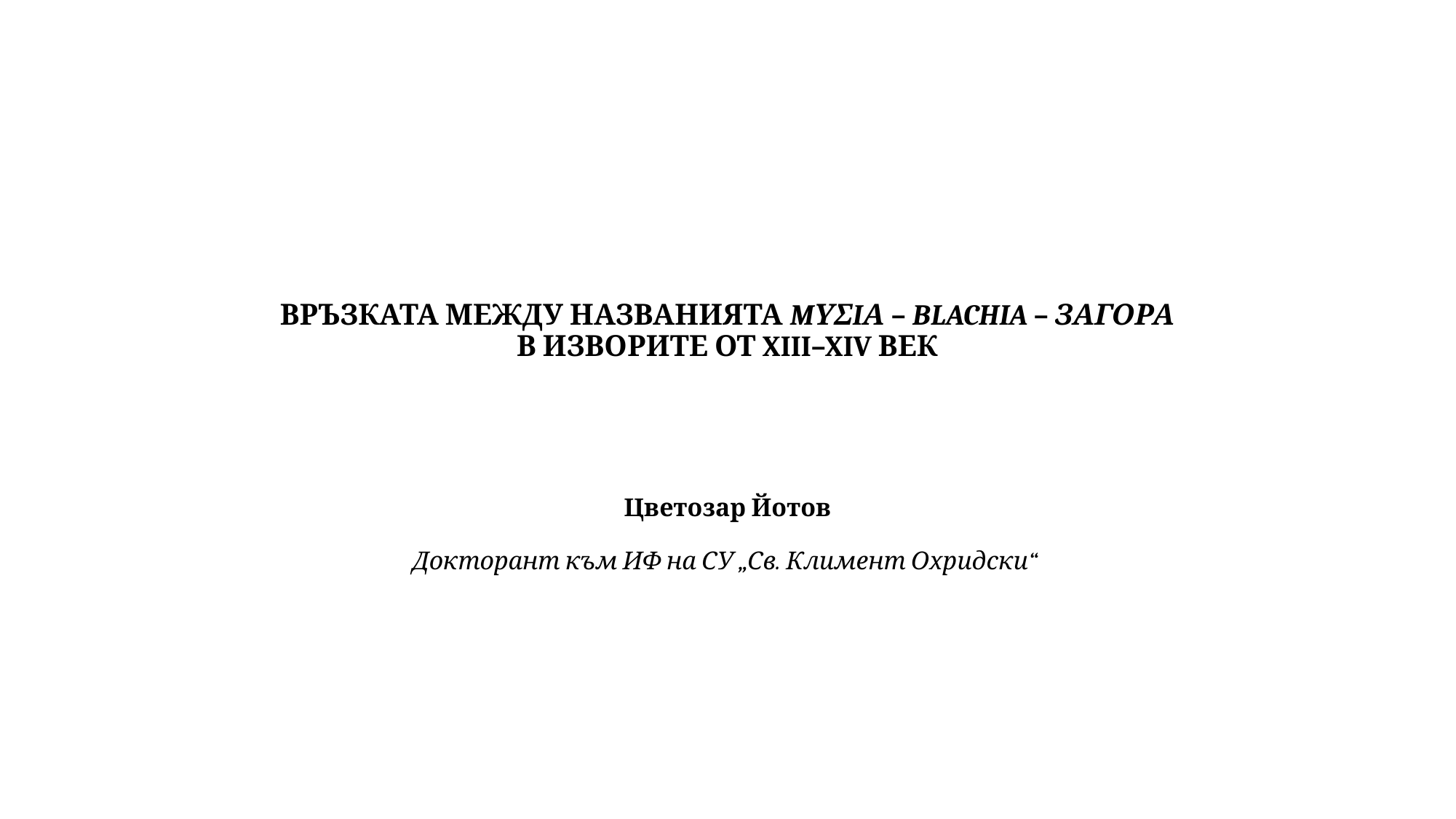

# ВРЪЗКАТА МЕЖДУ НАЗВАНИЯТА MΥΣIΑ – BLACHIA – ЗАГОРА В ИЗВОРИТЕ ОТ XIII–XIV ВЕК Цветозар Йотов Докторант към ИФ на СУ „Св. Климент Охридски“